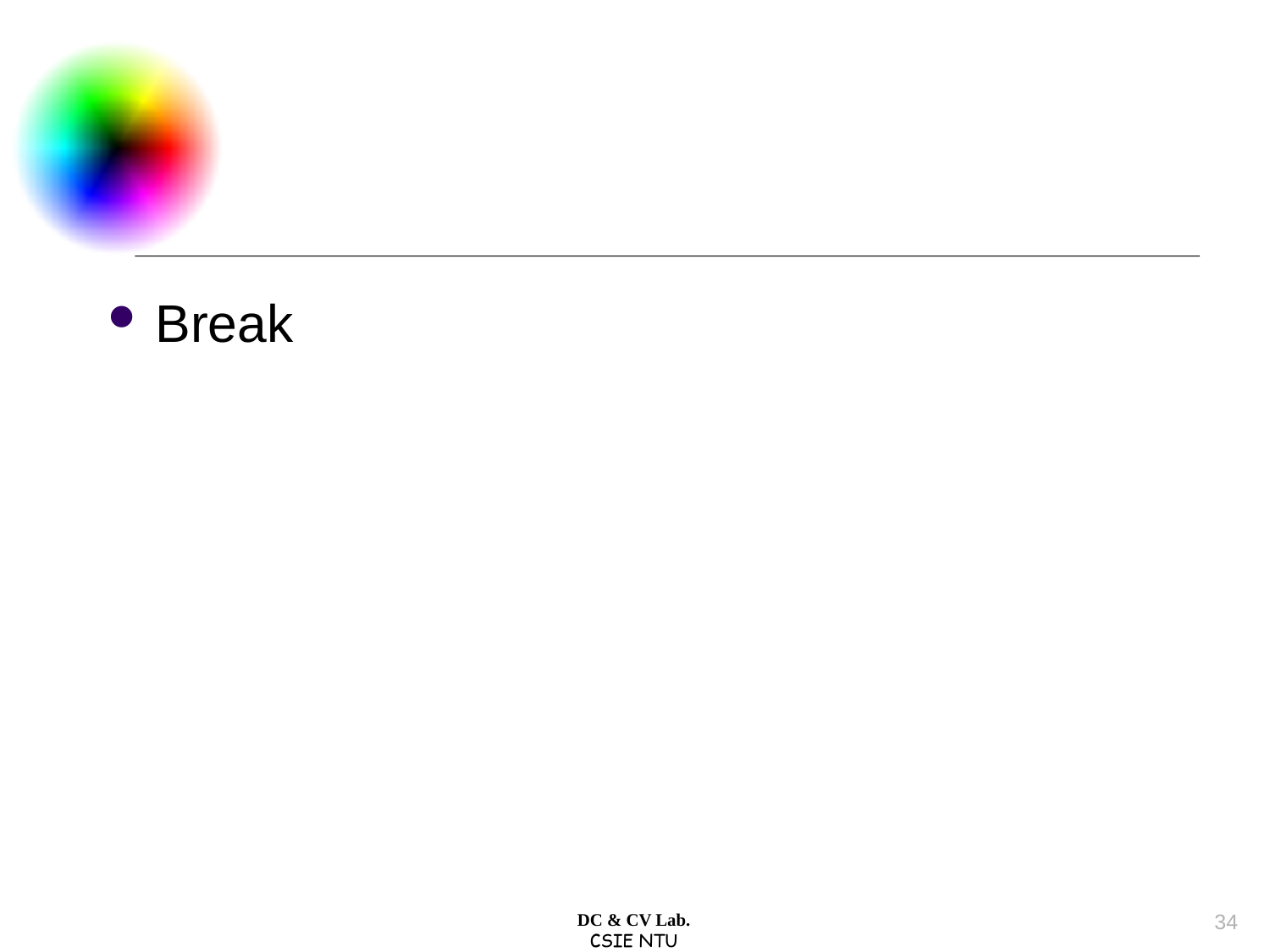

#
Break
34
DC & CV Lab.
CSIE NTU